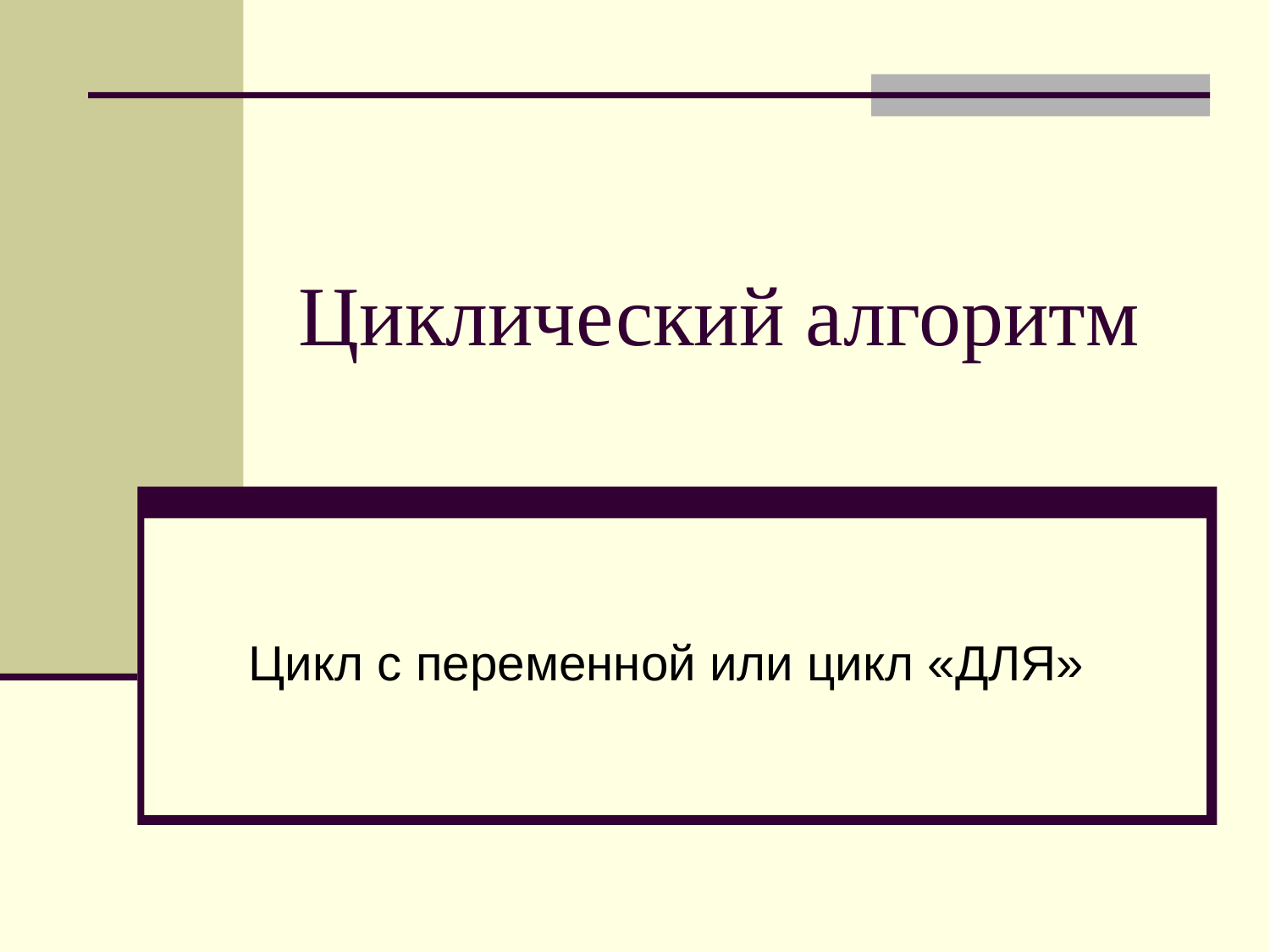

# Циклический алгоритм
Цикл с переменной или цикл «ДЛЯ»